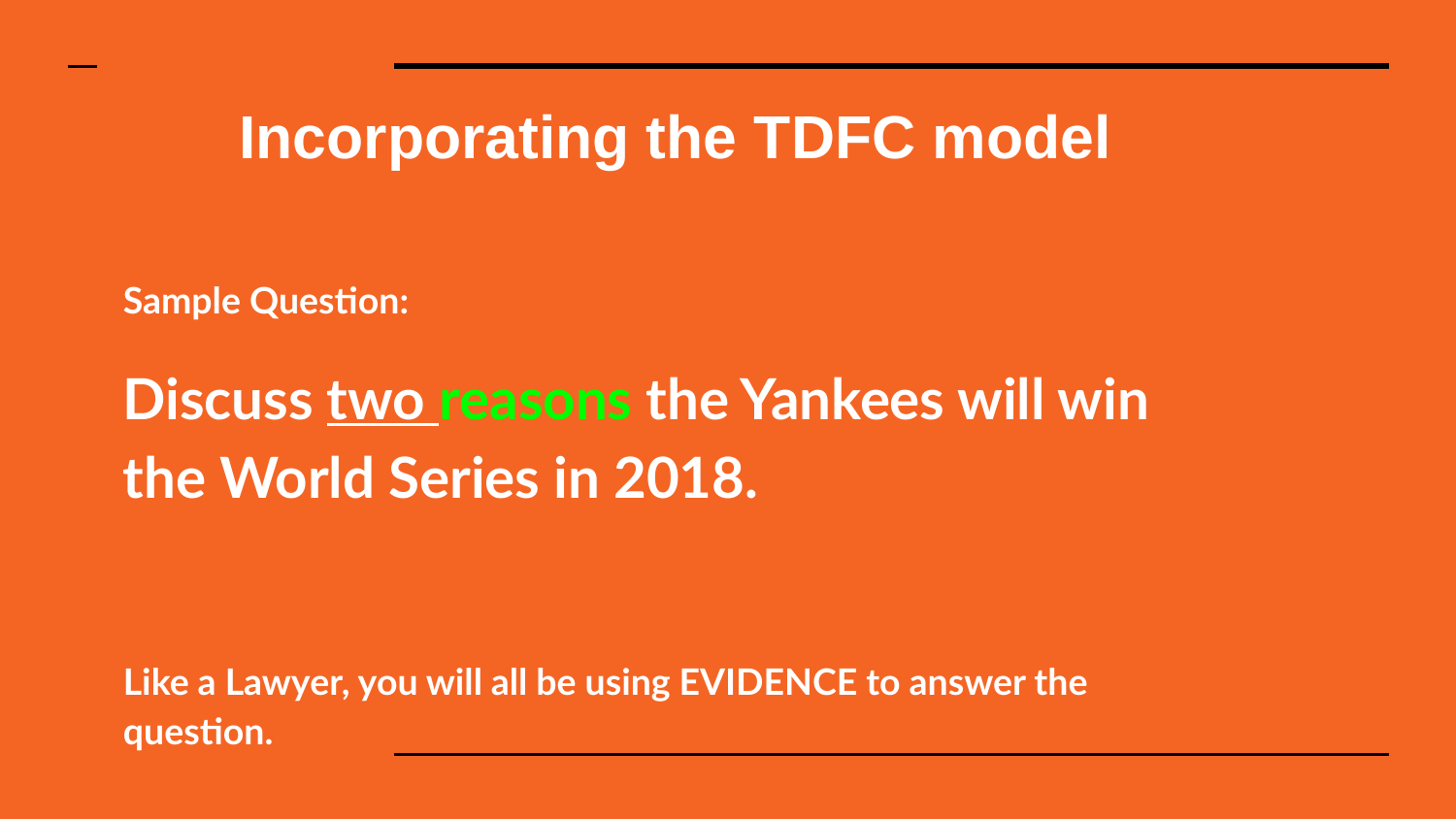

# Incorporating the TDFC model
Sample Question:
Discuss two reasons the Yankees will win the World Series in 2018.

Like a Lawyer, you will all be using EVIDENCE to answer the question.